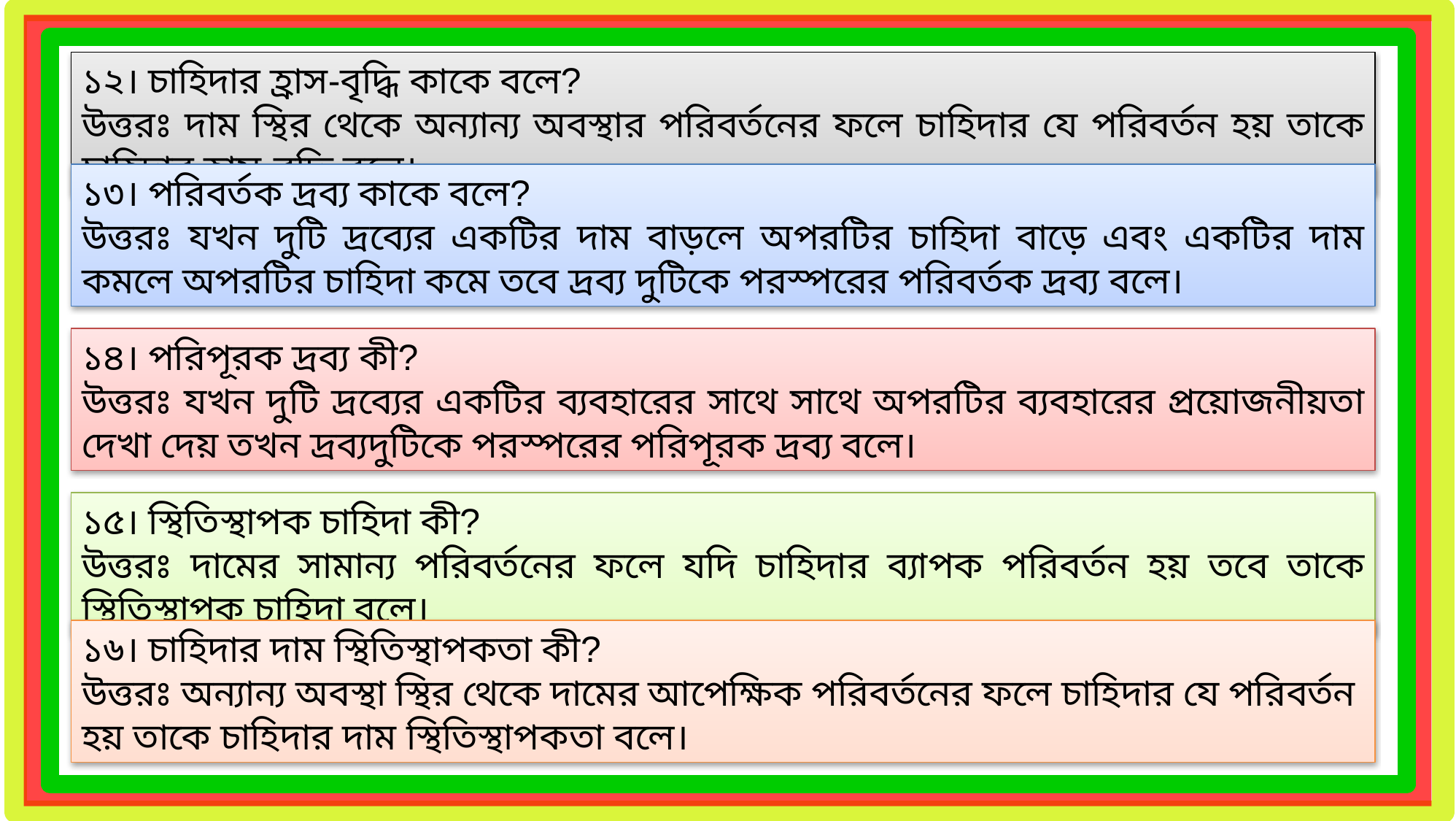

১২। চাহিদার হ্রাস-বৃদ্ধি কাকে বলে?
উত্তরঃ দাম স্থির থেকে অন্যান্য অবস্থার পরিবর্তনের ফলে চাহিদার যে পরিবর্তন হয় তাকে চাহিদার হ্রাস-বৃদ্ধি বলে।
১৩। পরিবর্তক দ্রব্য কাকে বলে?
উত্তরঃ যখন দুটি দ্রব্যের একটির দাম বাড়লে অপরটির চাহিদা বাড়ে এবং একটির দাম কমলে অপরটির চাহিদা কমে তবে দ্রব্য দুটিকে পরস্পরের পরিবর্তক দ্রব্য বলে।
১৪। পরিপূরক দ্রব্য কী?
উত্তরঃ যখন দুটি দ্রব্যের একটির ব্যবহারের সাথে সাথে অপরটির ব্যবহারের প্রয়োজনীয়তা দেখা দেয় তখন দ্রব্যদুটিকে পরস্পরের পরিপূরক দ্রব্য বলে।
১৫। স্থিতিস্থাপক চাহিদা কী?
উত্তরঃ দামের সামান্য পরিবর্তনের ফলে যদি চাহিদার ব্যাপক পরিবর্তন হয় তবে তাকে স্থিতিস্থাপক চাহিদা বলে।
১৬। চাহিদার দাম স্থিতিস্থাপকতা কী?
উত্তরঃ অন্যান্য অবস্থা স্থির থেকে দামের আপেক্ষিক পরিবর্তনের ফলে চাহিদার যে পরিবর্তন হয় তাকে চাহিদার দাম স্থিতিস্থাপকতা বলে।